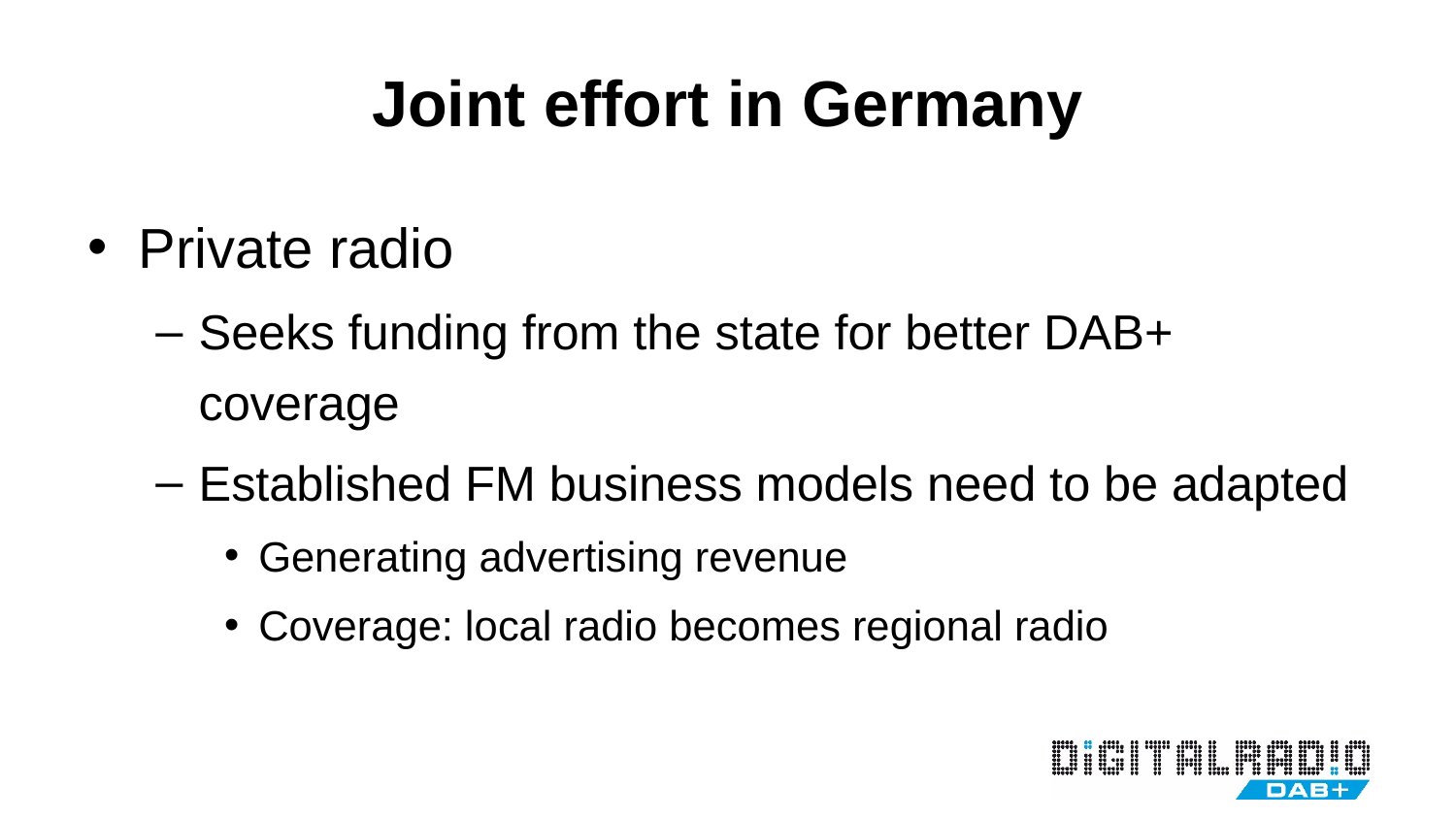

# Joint effort in Germany
Private radio
Seeks funding from the state for better DAB+ coverage
Established FM business models need to be adapted
Generating advertising revenue
Coverage: local radio becomes regional radio